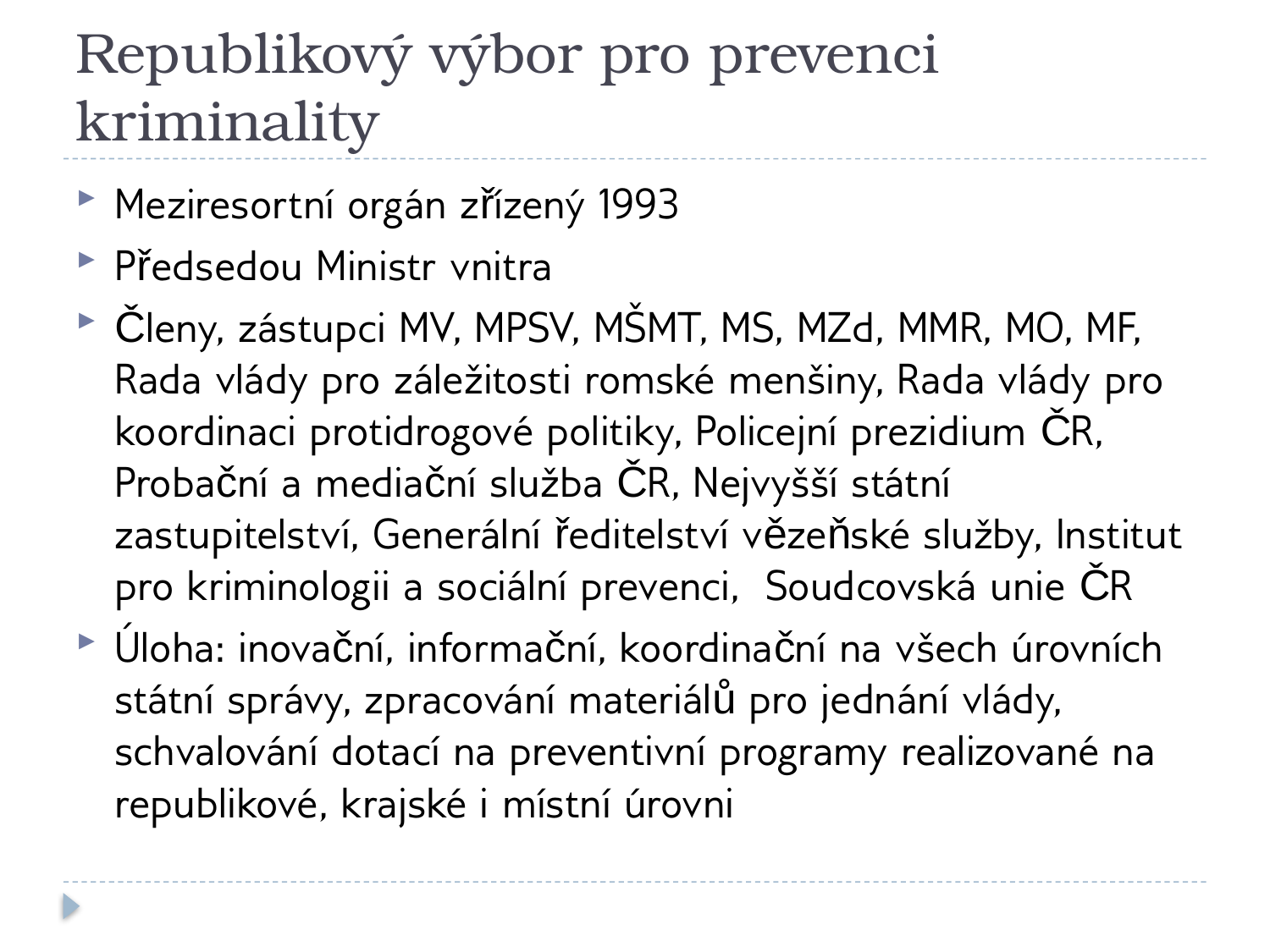

# Republikový výbor pro prevenci kriminality
Meziresortní orgán zřízený 1993
Předsedou Ministr vnitra
Členy, zástupci MV, MPSV, MŠMT, MS, MZd, MMR, MO, MF, Rada vlády pro záležitosti romské menšiny, Rada vlády pro koordinaci protidrogové politiky, Policejní prezidium ČR, Probační a mediační služba ČR, Nejvyšší státní zastupitelství, Generální ředitelství vězeňské služby, Institut pro kriminologii a sociální prevenci,  Soudcovská unie ČR
Úloha: inovační, informační, koordinační na všech úrovních státní správy, zpracování materiálů pro jednání vlády, schvalování dotací na preventivní programy realizované na republikové, krajské i místní úrovni